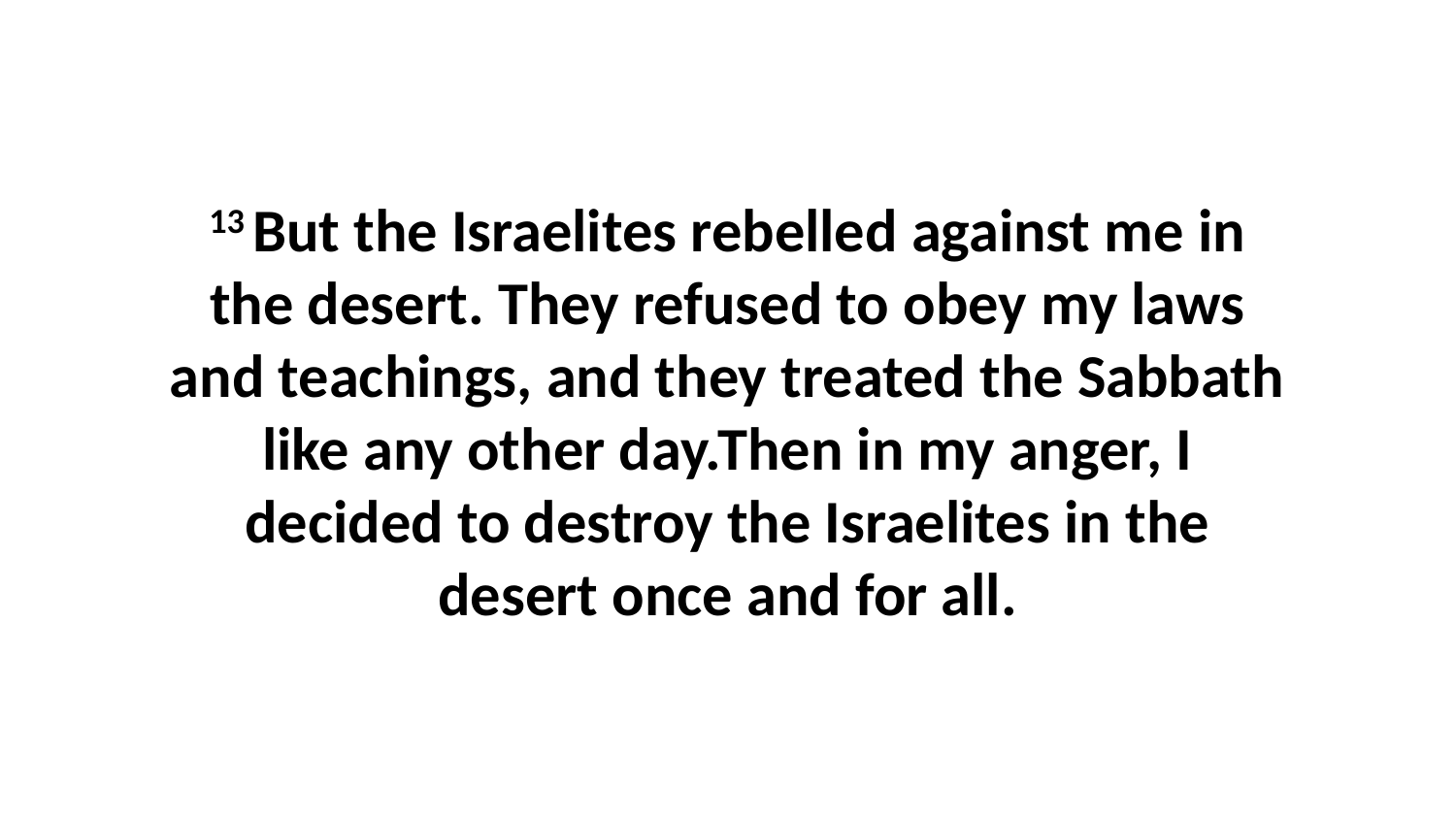

13 But the Israelites rebelled against me in the desert. They refused to obey my laws and teachings, and they treated the Sabbath like any other day.Then in my anger, I decided to destroy the Israelites in the desert once and for all.